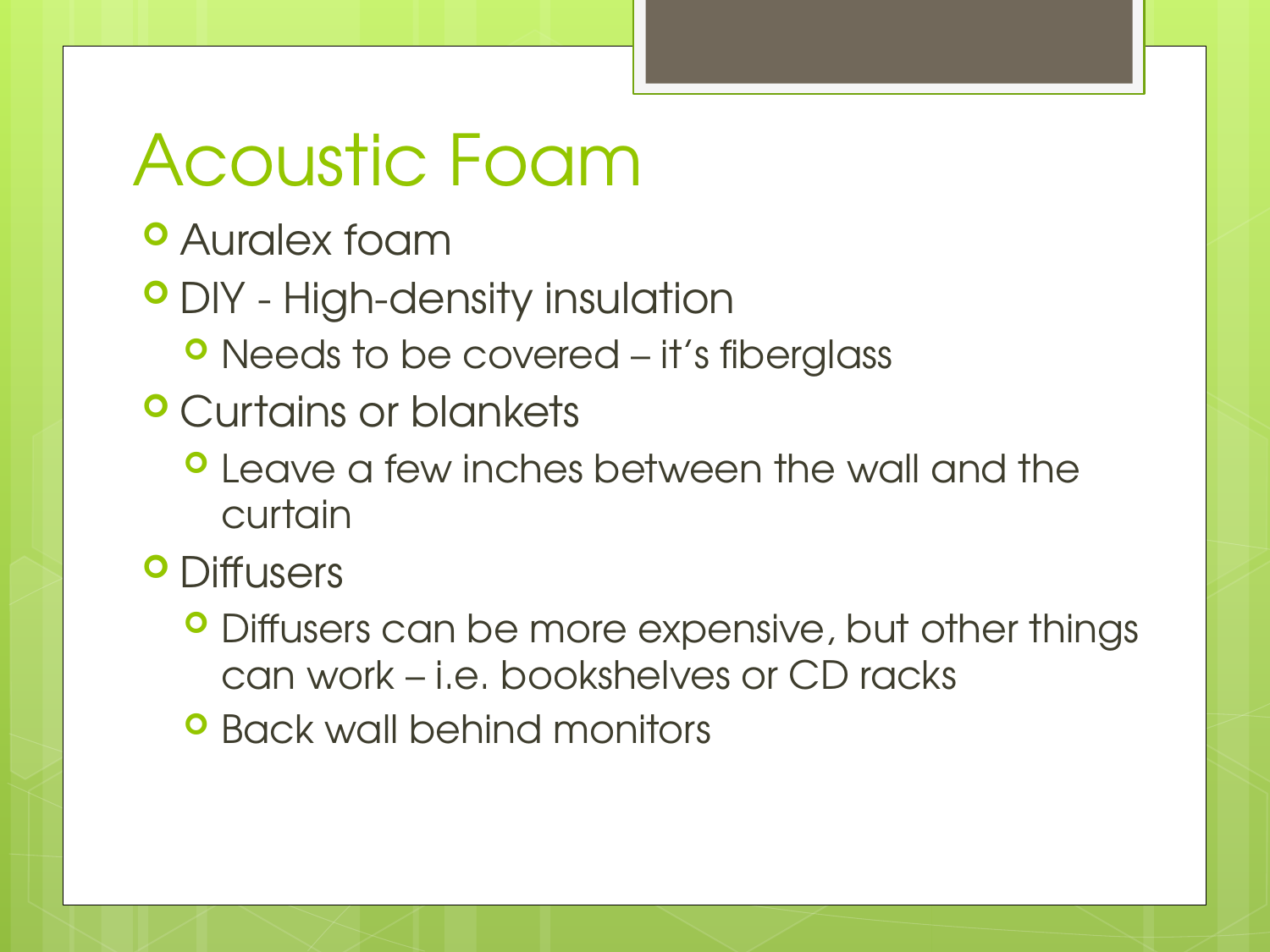

# Acoustic Foam
Auralex foam
DIY - High-density insulation
Needs to be covered – it’s fiberglass
Curtains or blankets
Leave a few inches between the wall and the curtain
Diffusers
Diffusers can be more expensive, but other things can work – i.e. bookshelves or CD racks
Back wall behind monitors